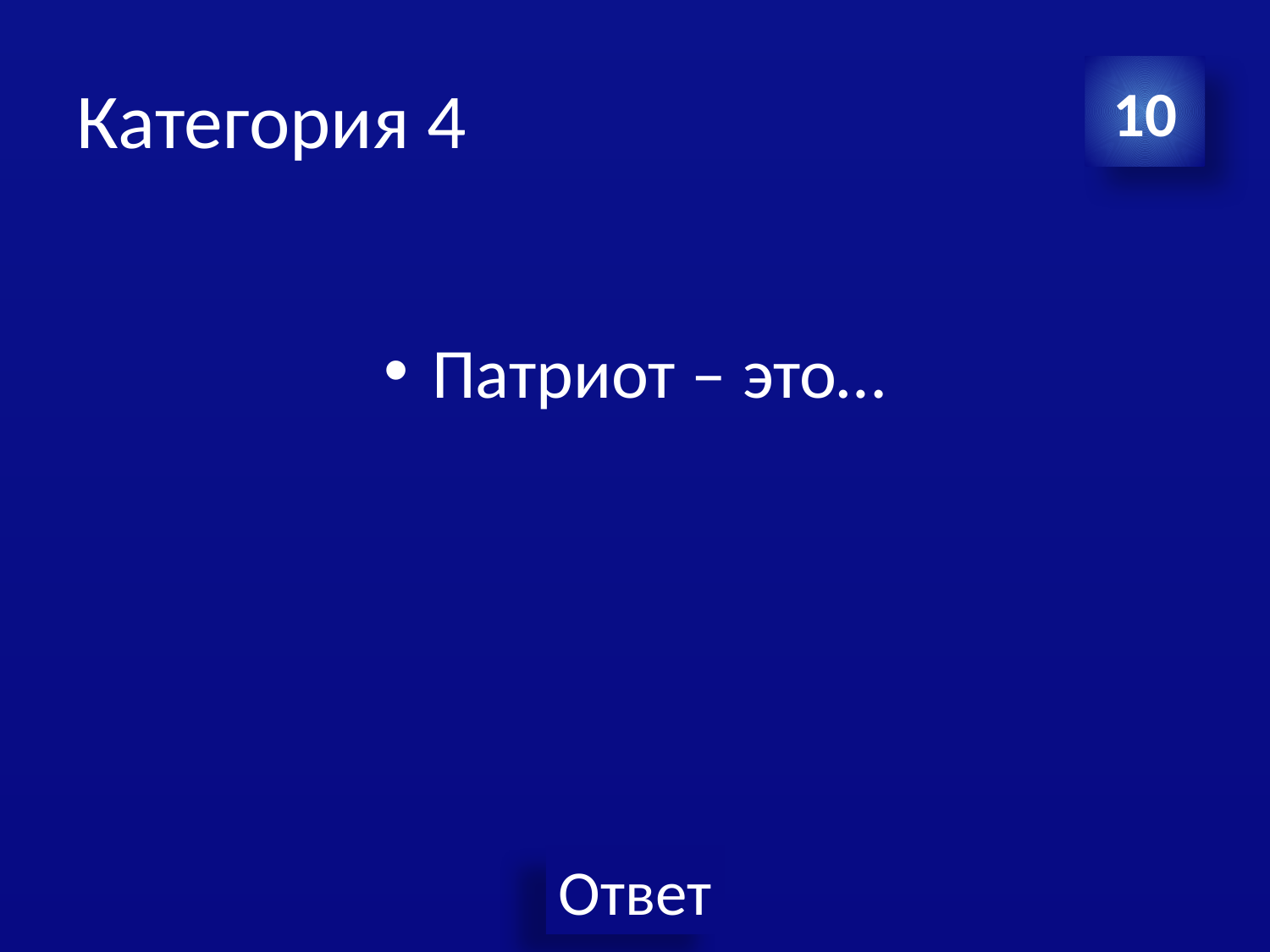

# Категория 4
10

Патриот – это…